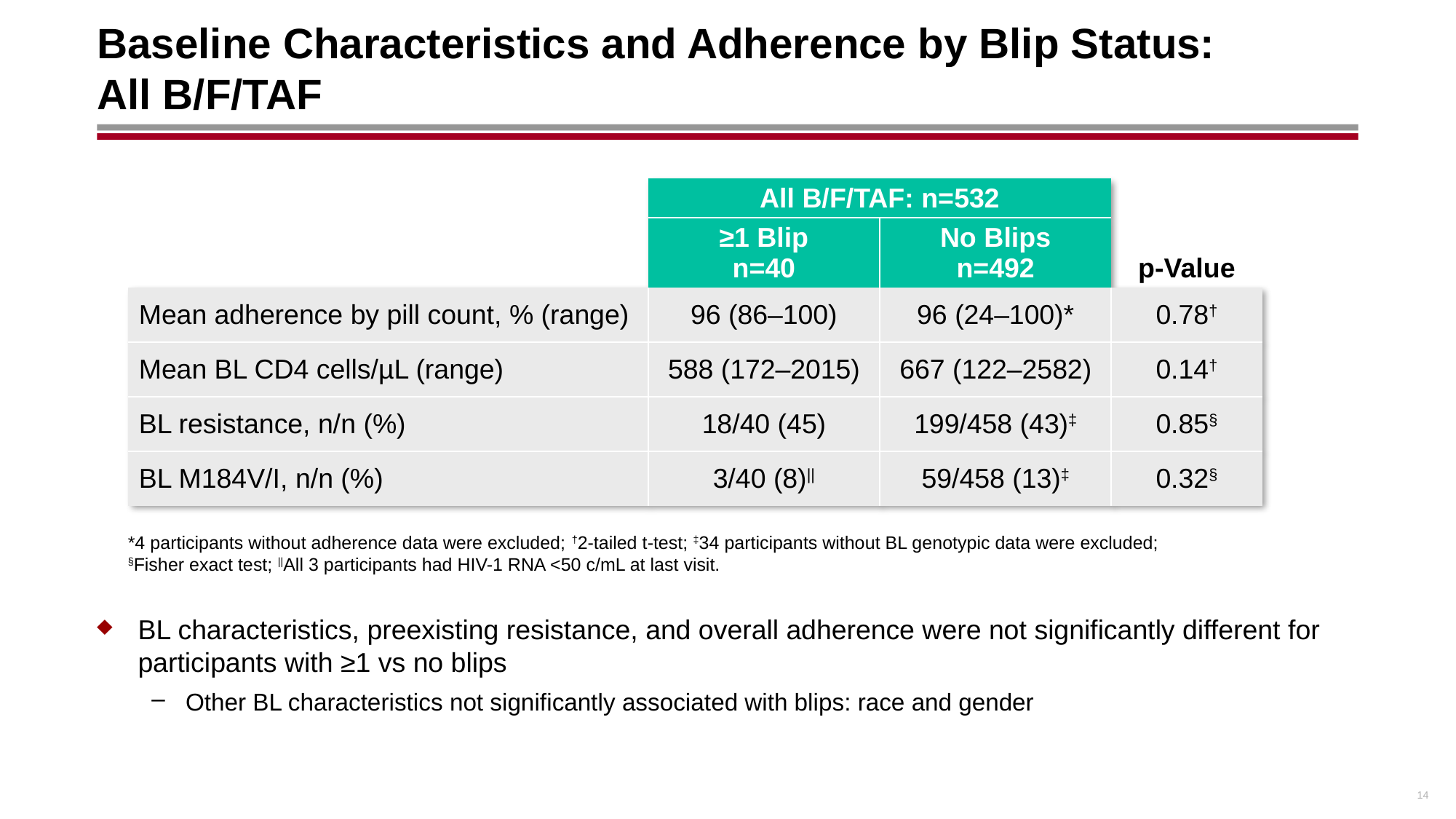

# Baseline Characteristics and Adherence by Blip Status: All B/F/TAF
|  | All B/F/TAF: n=532 |  | p-Value |
| --- | --- | --- | --- |
|  | ≥1 Blip n=40 | No Blips n=492 |  |
| Mean adherence by pill count, % (range) | 96 (86–100) | 96 (24–100)\* | 0.78† |
| Mean BL CD4 cells/µL (range) | 588 (172–2015) | 667 (122–2582) | 0.14† |
| BL resistance, n/n (%) | 18/40 (45) | 199/458 (43)‡ | 0.85§ |
| BL M184V/I, n/n (%) | 3/40 (8)|| | 59/458 (13)‡ | 0.32§ |
*4 participants without adherence data were excluded; †2-tailed t-test; ‡34 participants without BL genotypic data were excluded; §Fisher exact test; ||All 3 participants had HIV-1 RNA <50 c/mL at last visit.
BL characteristics, preexisting resistance, and overall adherence were not significantly different for participants with ≥1 vs no blips
Other BL characteristics not significantly associated with blips: race and gender
14